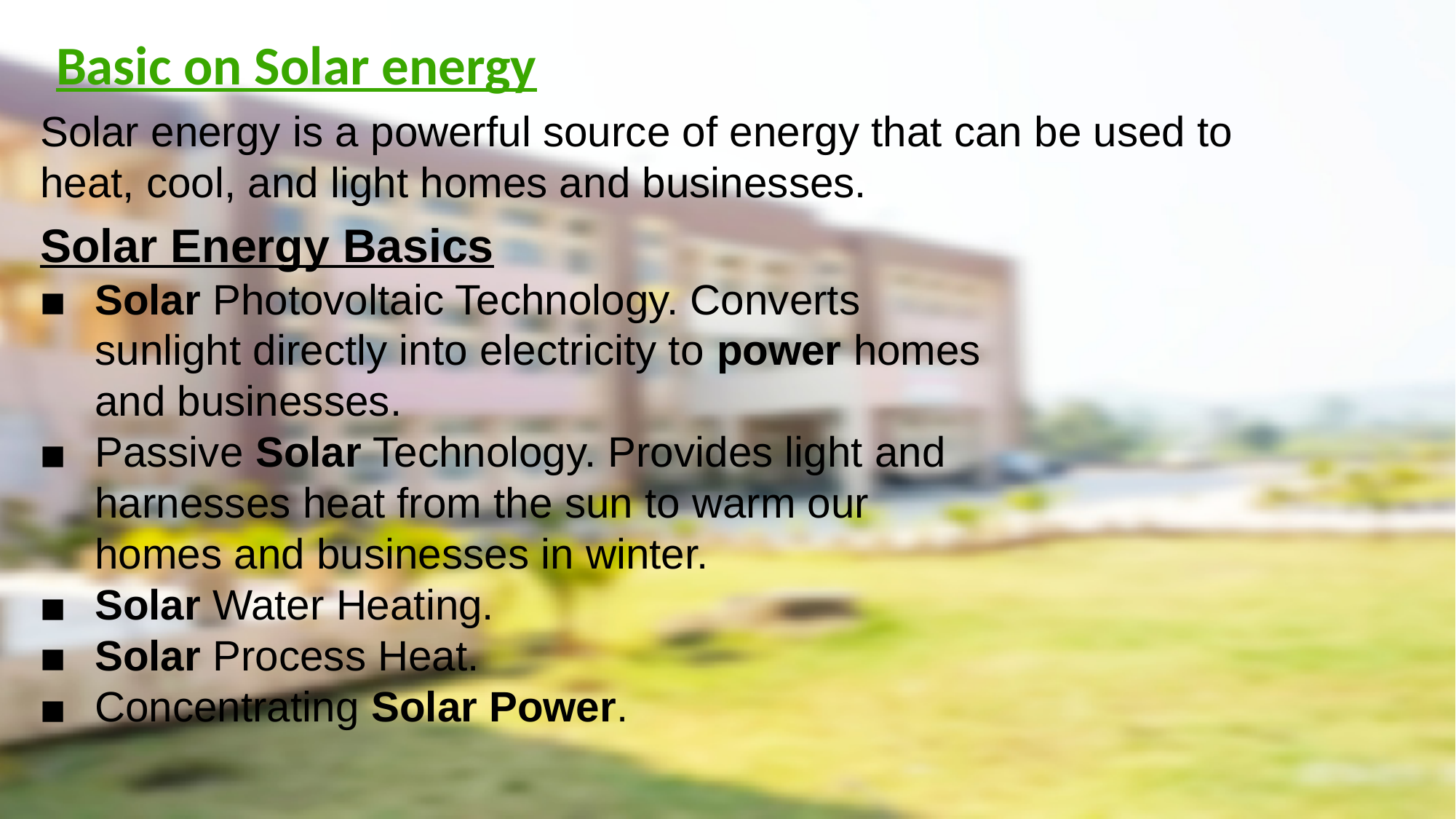

Basic on Solar energy
Solar energy is a powerful source of energy that can be used to heat, cool, and light homes and businesses.
Solar Energy Basics
Solar Photovoltaic Technology. Converts sunlight directly into electricity to power homes and businesses.
Passive Solar Technology. Provides light and harnesses heat from the sun to warm our homes and businesses in winter.
Solar Water Heating.
Solar Process Heat.
Concentrating Solar Power.